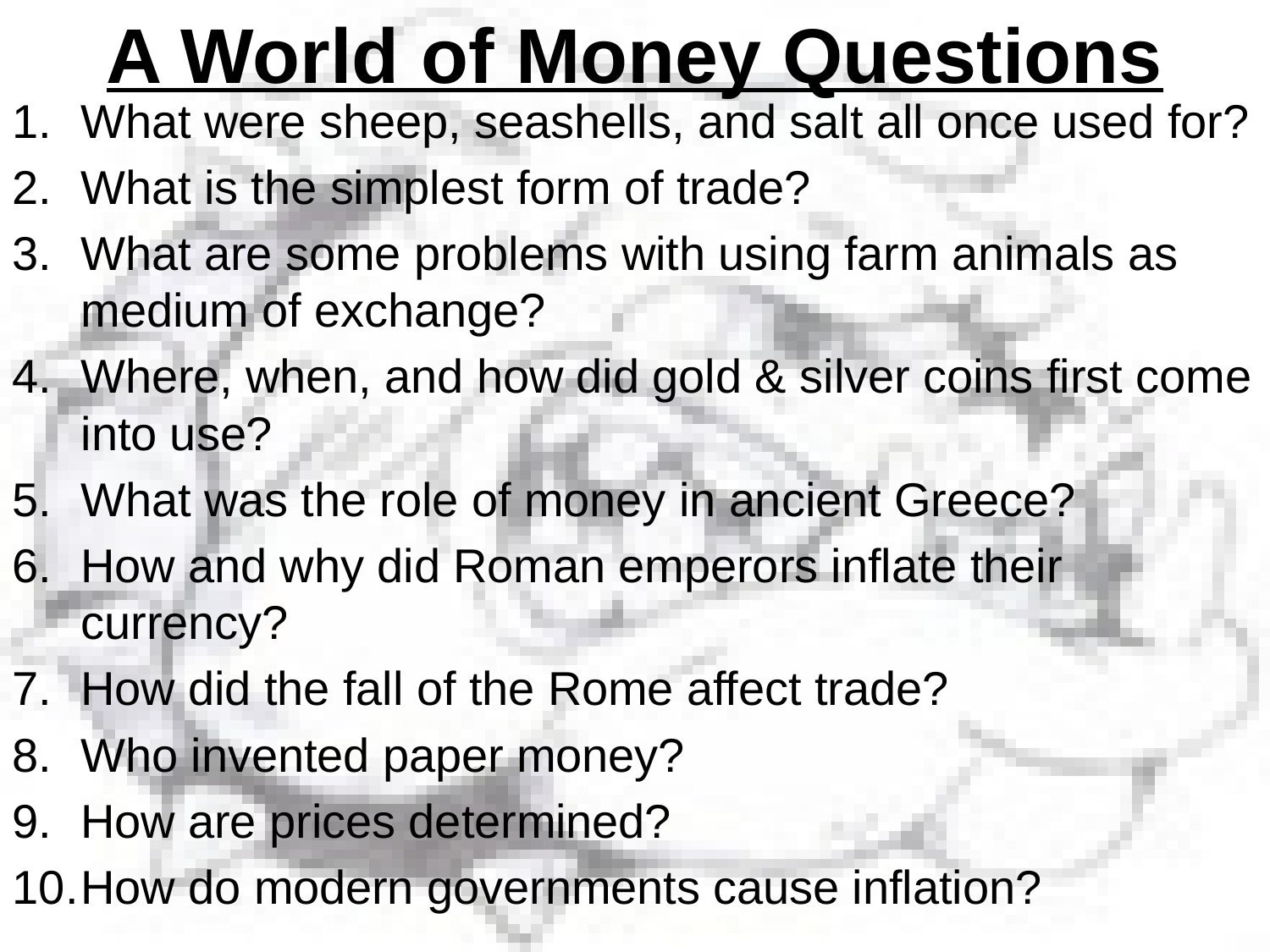

A World of Money Questions
What were sheep, seashells, and salt all once used for?
What is the simplest form of trade?
What are some problems with using farm animals as medium of exchange?
Where, when, and how did gold & silver coins first come into use?
What was the role of money in ancient Greece?
How and why did Roman emperors inflate their currency?
How did the fall of the Rome affect trade?
Who invented paper money?
How are prices determined?
How do modern governments cause inflation?